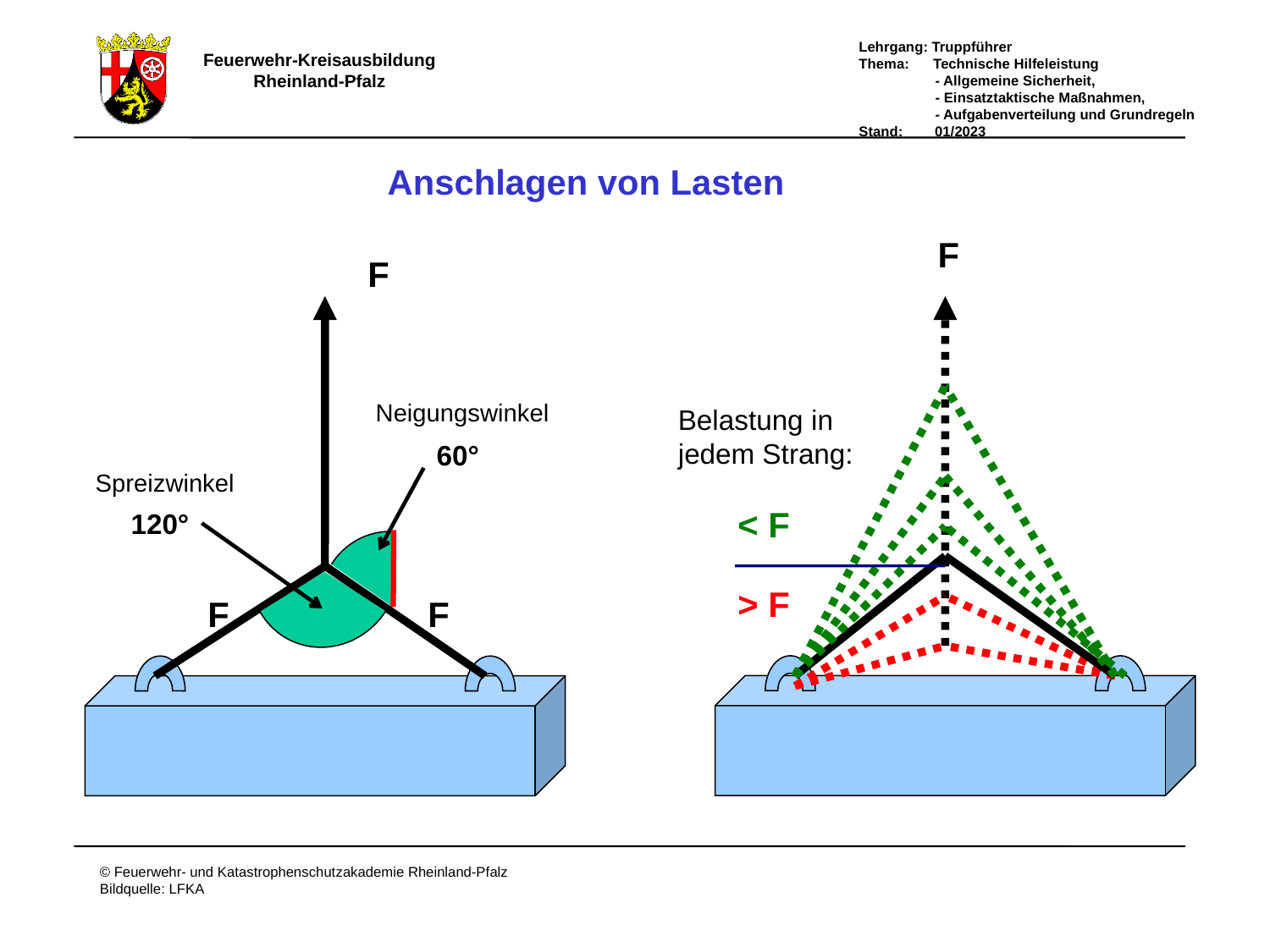

Anschlagen von Lasten
F

Belastung in
jedem Strang:

< F

> F

F

60°

Spreizwinkel
120°

F
F

Neigungswinkel

Anschlagen von Lasten